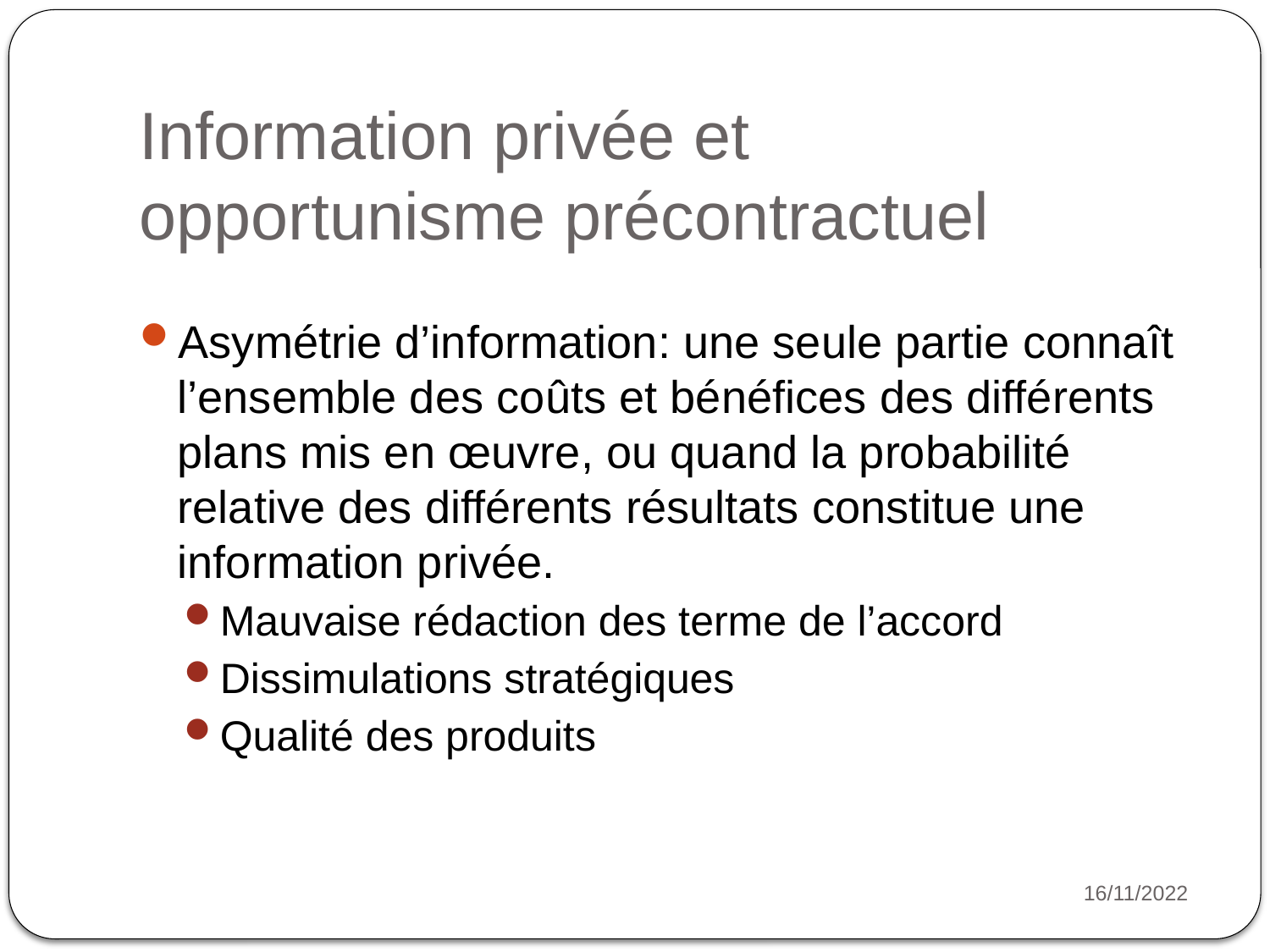

# Information privée et opportunisme précontractuel
Asymétrie d’information: une seule partie connaît l’ensemble des coûts et bénéfices des différents plans mis en œuvre, ou quand la probabilité relative des différents résultats constitue une information privée.
Mauvaise rédaction des terme de l’accord
Dissimulations stratégiques
Qualité des produits
17
16/11/2022